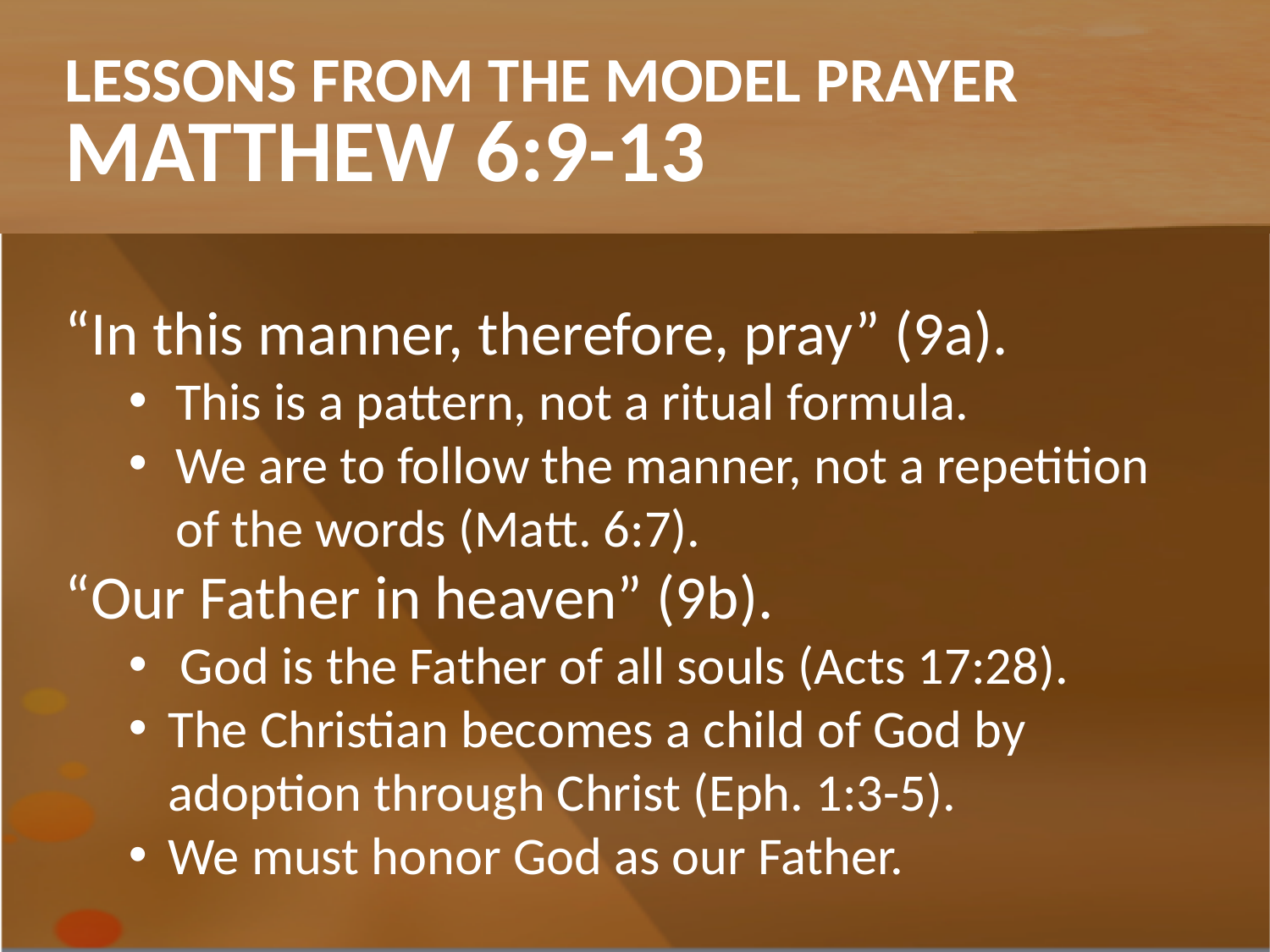

Lessons From the Model Prayer
Matthew 6:9-13
“In this manner, therefore, pray” (9a).
This is a pattern, not a ritual formula.
We are to follow the manner, not a repetition of the words (Matt. 6:7).
“Our Father in heaven” (9b).
 God is the Father of all souls (Acts 17:28).
The Christian becomes a child of God by adoption through Christ (Eph. 1:3-5).
We must honor God as our Father.